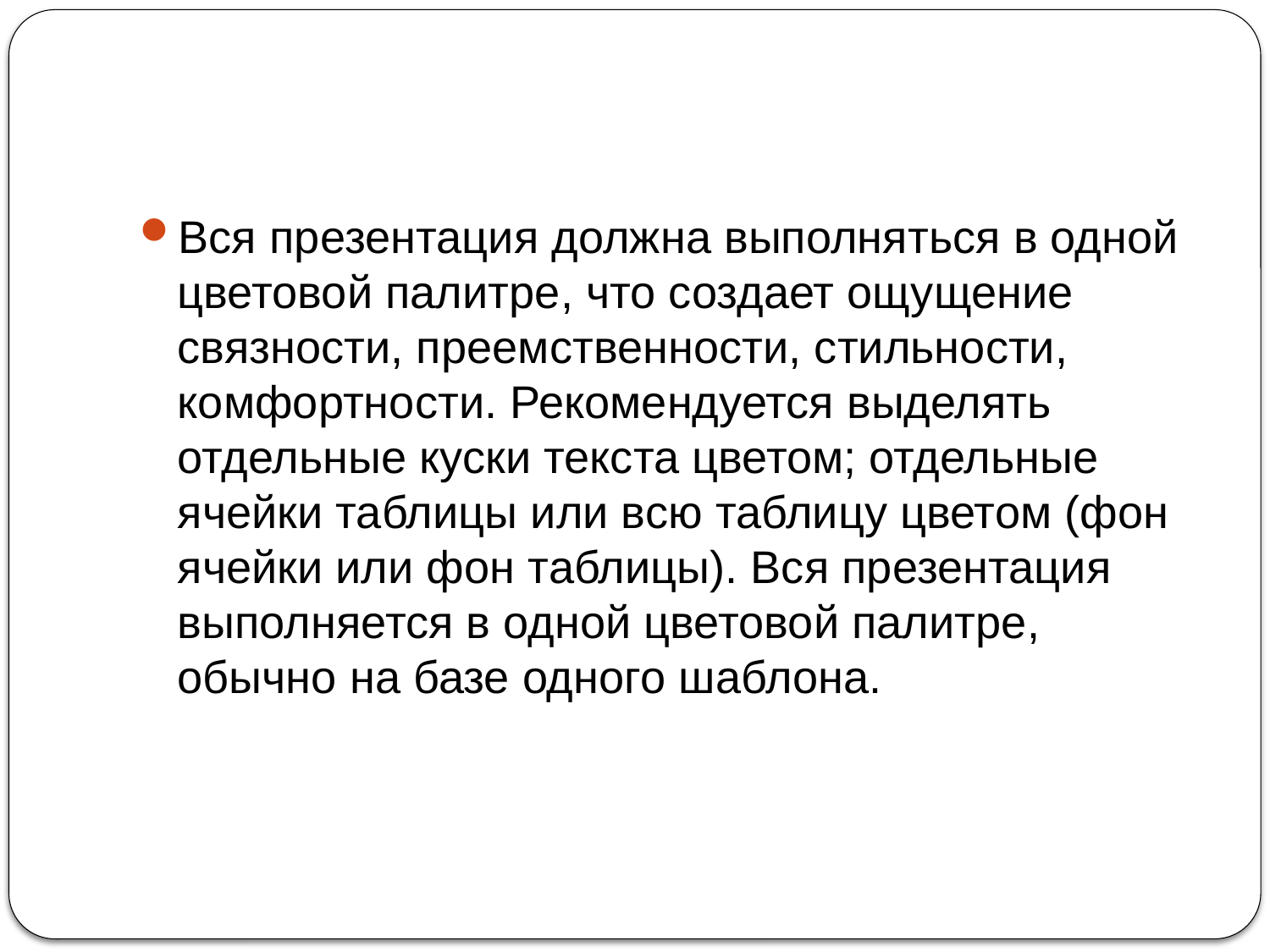

#
Вся презентация должна выполняться в одной цветовой палитре, что создает ощущение связности, преемственности, стильности, комфортности. Рекомендуется выделять отдельные куски текста цветом; отдельные ячейки таблицы или всю таблицу цветом (фон ячейки или фон таблицы). Вся презентация выполняется в одной цветовой палитре, обычно на базе одного шаблона.